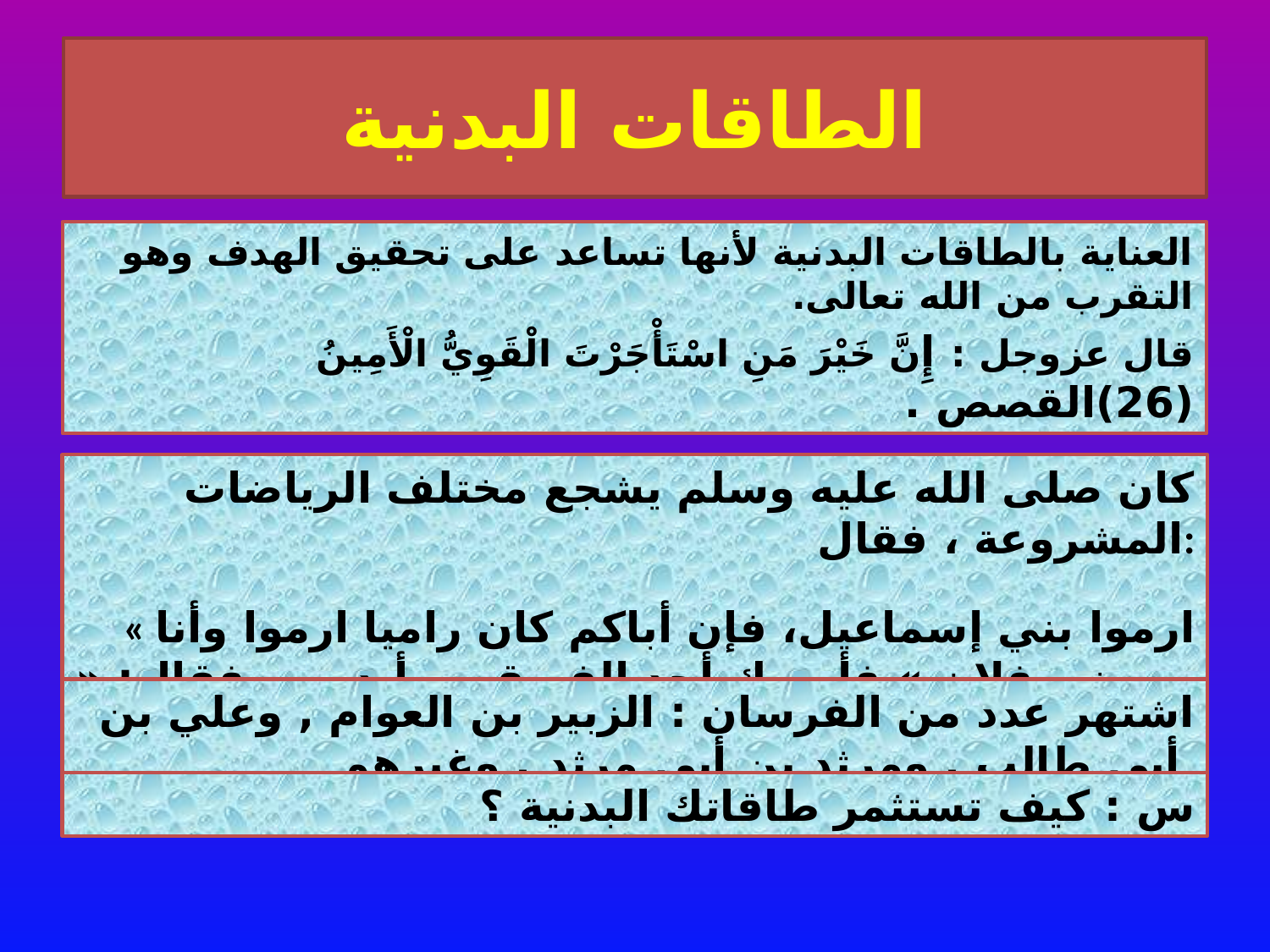

# الطاقات البدنية
العناية بالطاقات البدنية لأنها تساعد على تحقيق الهدف وهو التقرب من الله تعالى.
قال عزوجل : إِنَّ خَيْرَ مَنِ اسْتَأْجَرْتَ الْقَوِيُّ الْأَمِينُ (26)القصص .
كان صلى الله عليه وسلم يشجع مختلف الرياضات المشروعة ، فقال:

« ارموا بني إسماعيل، فإن أباكم كان راميا ارموا وأنا مع بني فلان » فأمسك أحد الفريقين بأيديهم .فقال: « ما لكم لا ترمون؟ ».قالوا: وكيف نرمي وأنت مع بني فلان؟فقال: « ارموا وأنا معكم كلكم ».
اشتهر عدد من الفرسان : الزبير بن العوام , وعلي بن أبي طالب , ومرثد بن أبي مرثد , وغيرهم
س : كيف تستثمر طاقاتك البدنية ؟